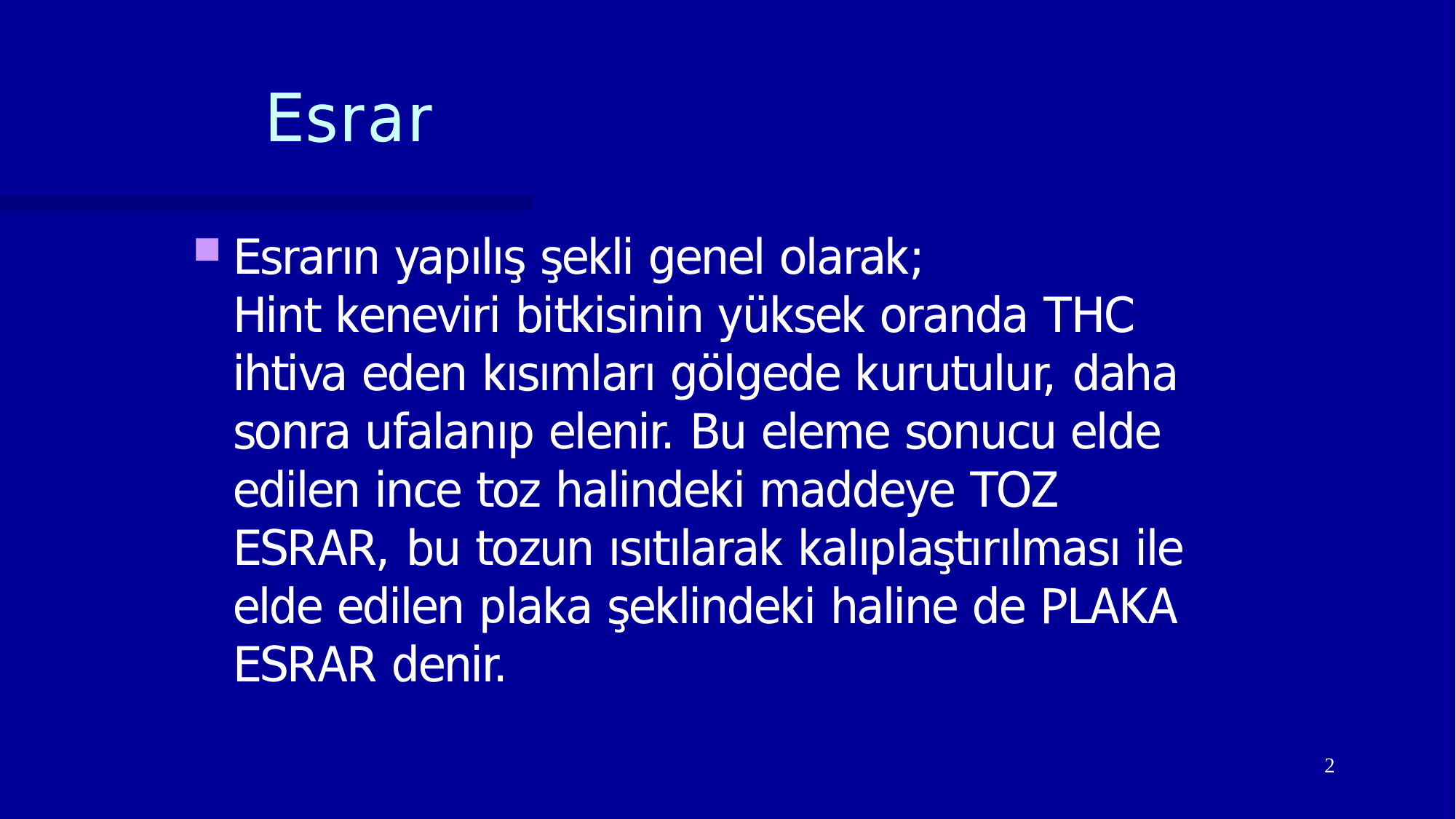

# Esrar
Esrarın yapılış şekli genel olarak;                Hint keneviri bitkisinin yüksek oranda THC ihtiva eden kısımları gölgede kurutulur, daha sonra ufalanıp elenir. Bu eleme sonucu elde edilen ince toz halindeki maddeye TOZ ESRAR, bu tozun ısıtılarak kalıplaştırılması ile elde edilen plaka şeklindeki haline de PLAKA ESRAR denir.
2